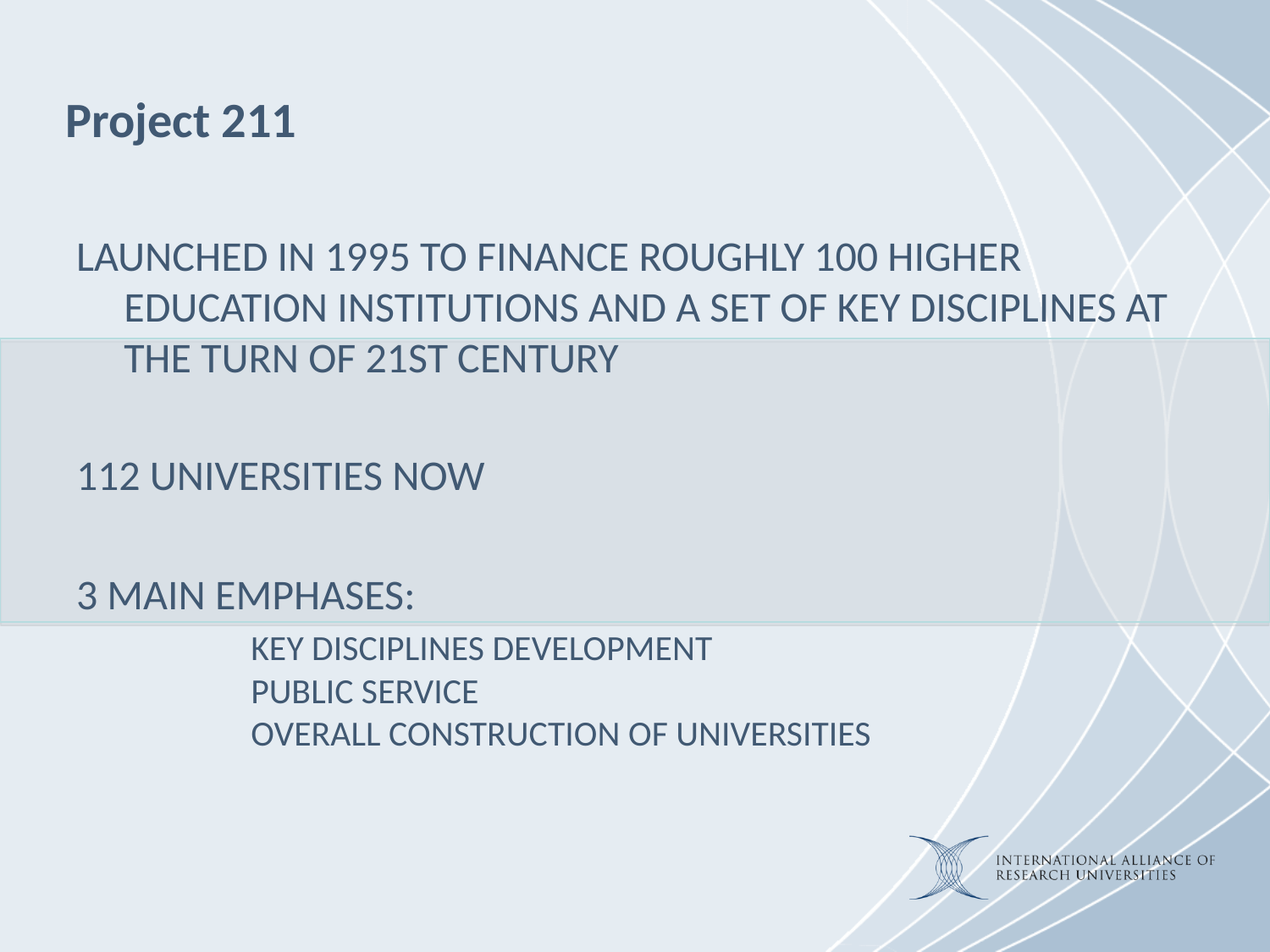

Project 211
Launched in 1995 to finance roughly 100 higher education institutions and a set of key disciplines at the turn of 21st century

112 universities now

3 main emphases:
	Key disciplines development
	Public service
	Overall construction of universities